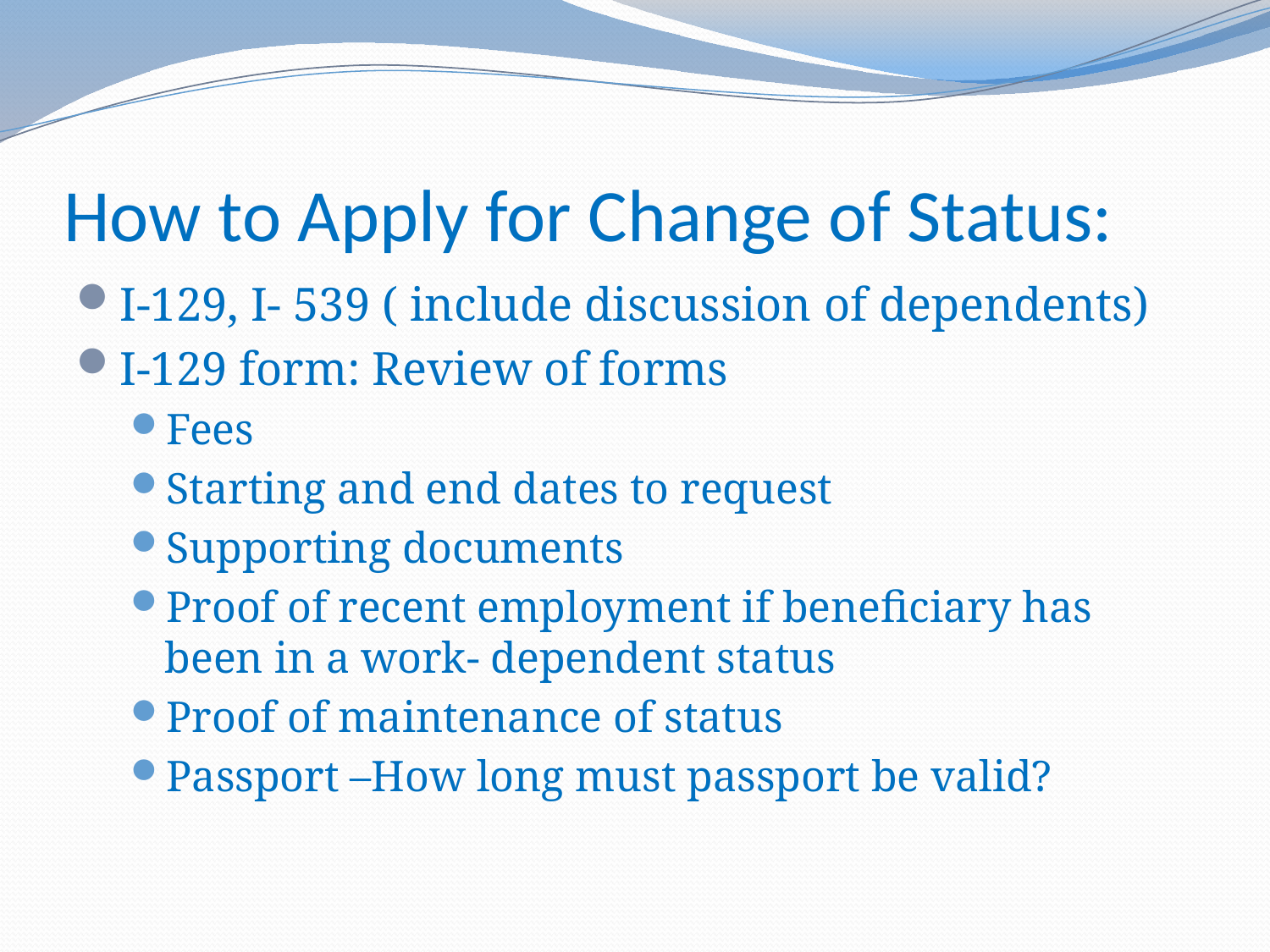

# How to Apply for Change of Status:
I-129, I- 539 ( include discussion of dependents)
I-129 form: Review of forms
Fees
Starting and end dates to request
Supporting documents
Proof of recent employment if beneficiary has been in a work- dependent status
Proof of maintenance of status
Passport –How long must passport be valid?